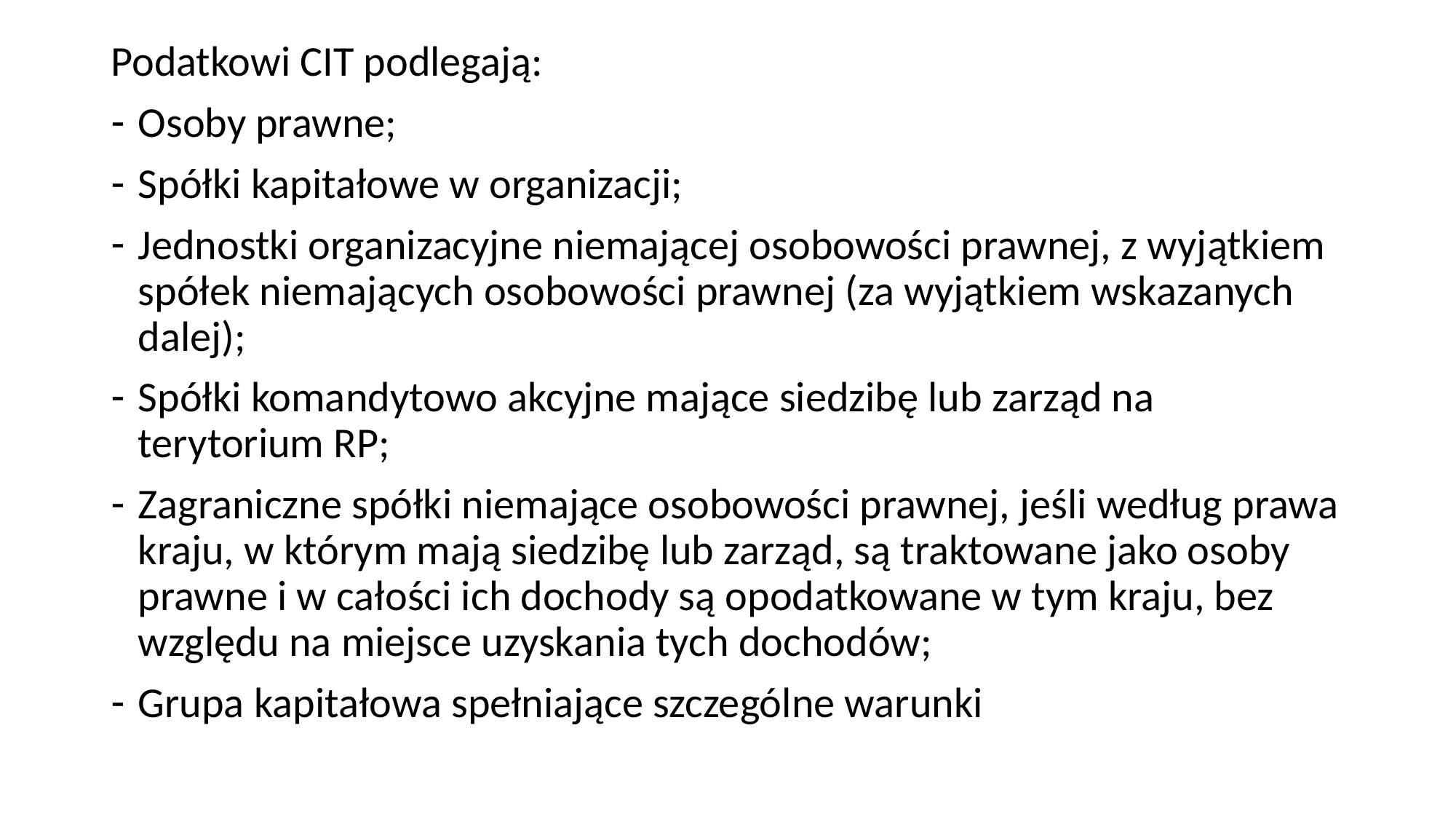

Podatkowi CIT podlegają:
Osoby prawne;
Spółki kapitałowe w organizacji;
Jednostki organizacyjne niemającej osobowości prawnej, z wyjątkiem spółek niemających osobowości prawnej (za wyjątkiem wskazanych dalej);
Spółki komandytowo akcyjne mające siedzibę lub zarząd na terytorium RP;
Zagraniczne spółki niemające osobowości prawnej, jeśli według prawa kraju, w którym mają siedzibę lub zarząd, są traktowane jako osoby prawne i w całości ich dochody są opodatkowane w tym kraju, bez względu na miejsce uzyskania tych dochodów;
Grupa kapitałowa spełniające szczególne warunki